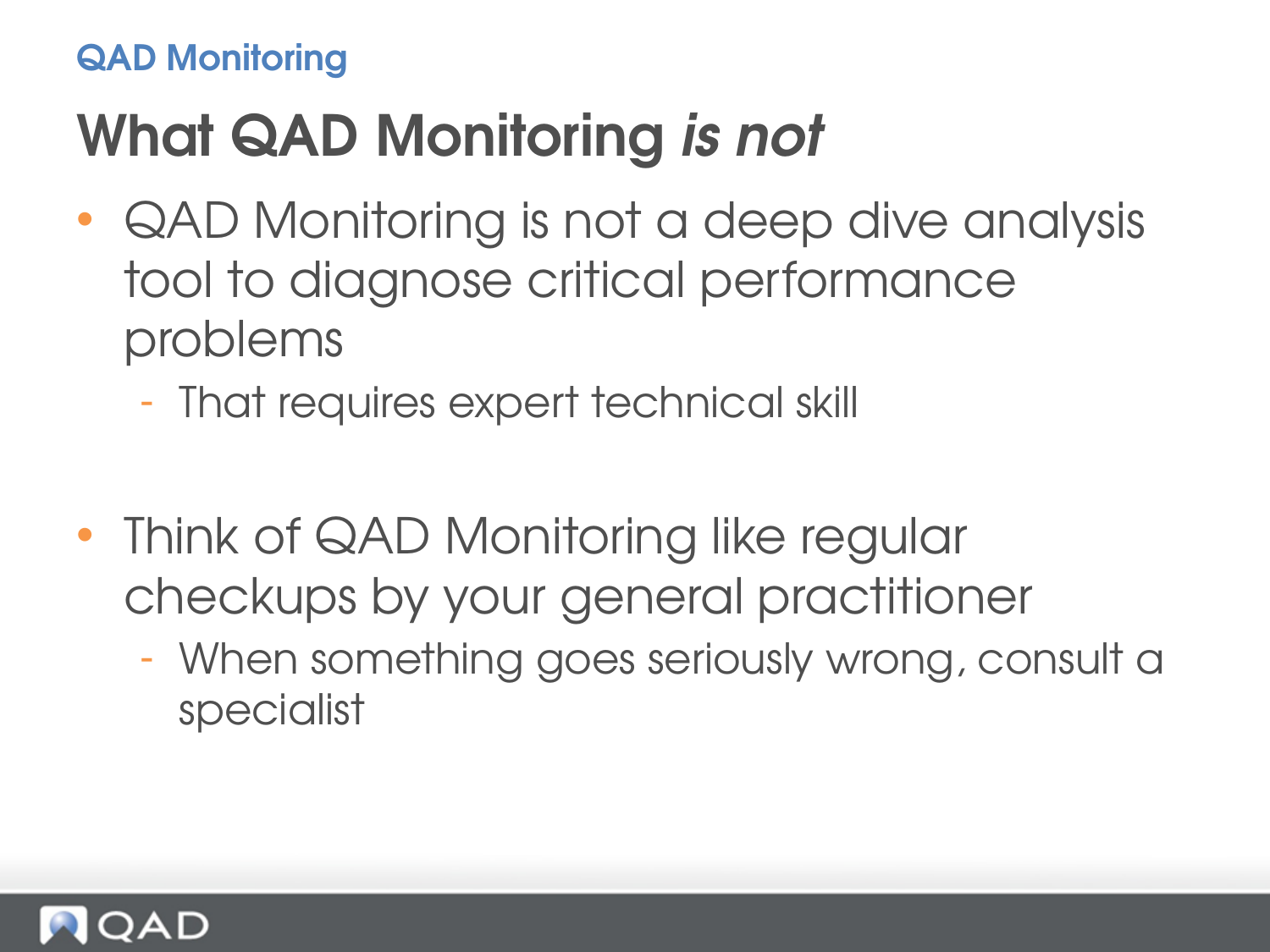

QAD Monitoring
# What QAD Monitoring is not
QAD Monitoring is not a deep dive analysis tool to diagnose critical performance problems
That requires expert technical skill

Think of QAD Monitoring like regular checkups by your general practitioner
When something goes seriously wrong, consult a specialist